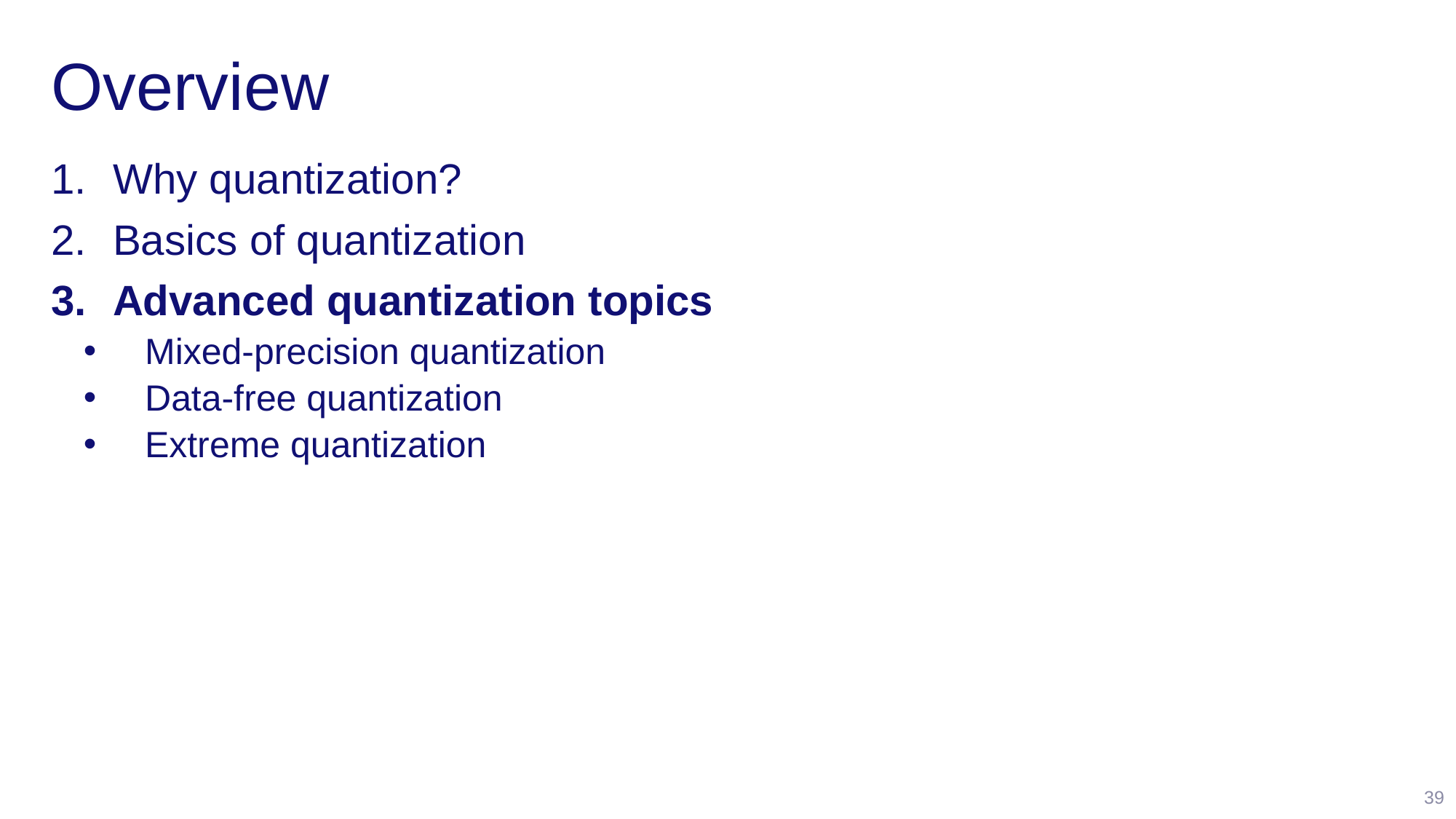

# Overview
Why quantization?
Basics of quantization
Advanced quantization topics
Mixed-precision quantization
Data-free quantization
Extreme quantization

39